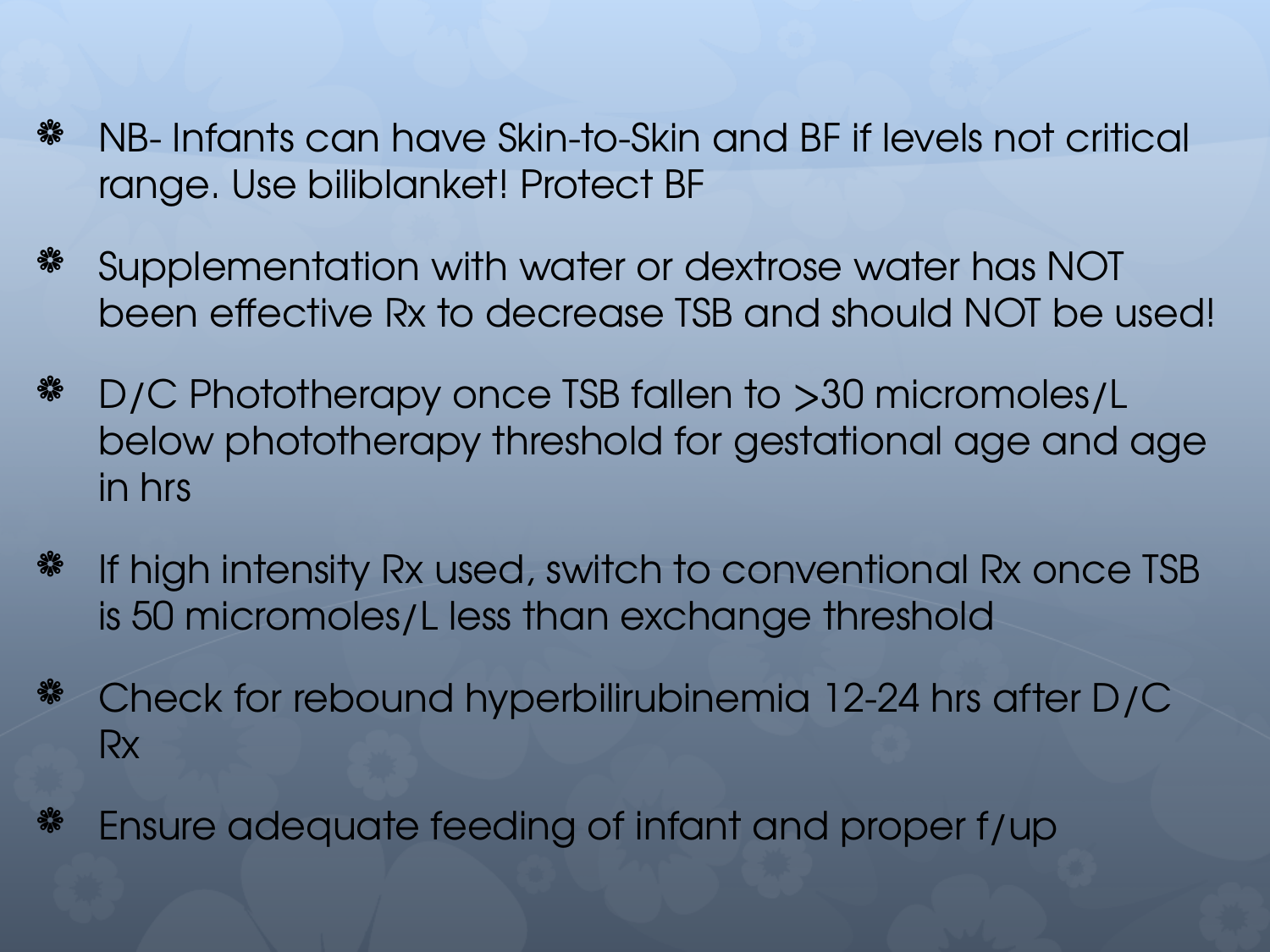

NB- Infants can have Skin-to-Skin and BF if levels not critical range. Use biliblanket! Protect BF
Supplementation with water or dextrose water has NOT been effective Rx to decrease TSB and should NOT be used!
D/C Phototherapy once TSB fallen to >30 micromoles/L below phototherapy threshold for gestational age and age in hrs
If high intensity Rx used, switch to conventional Rx once TSB is 50 micromoles/L less than exchange threshold
Check for rebound hyperbilirubinemia 12-24 hrs after D/C Rx
Ensure adequate feeding of infant and proper f/up